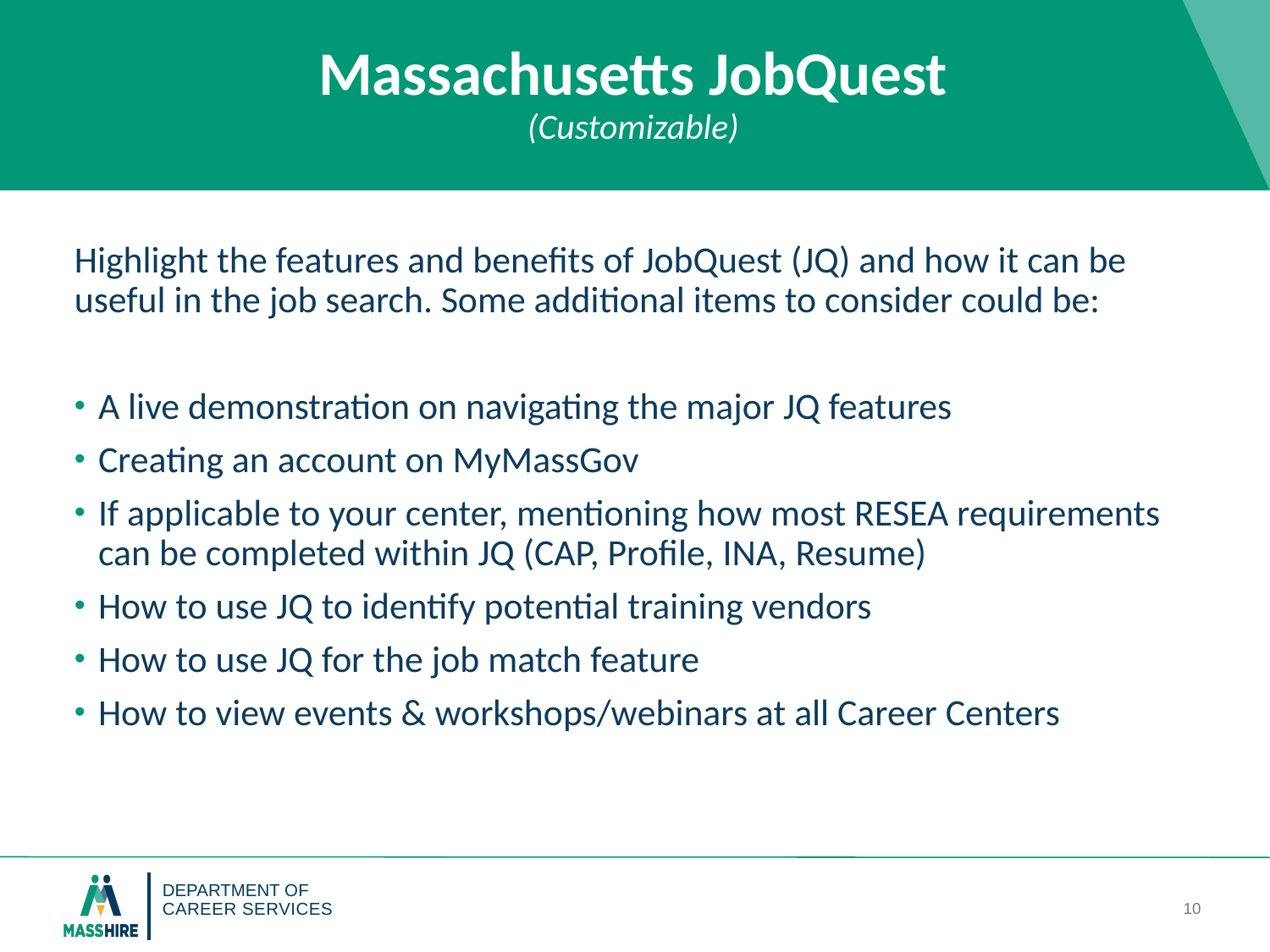

# Massachusetts JobQuest (Customizable)
Highlight the features and benefits of JobQuest (JQ) and how it can be useful in the job search. Some additional items to consider could be:

A live demonstration on navigating the major JQ features
Creating an account on MyMassGov
If applicable to your center, mentioning how most RESEA requirements can be completed within JQ (CAP, Profile, INA, Resume)
How to use JQ to identify potential training vendors
How to use JQ for the job match feature
How to view events & workshops/webinars at all Career Centers

10